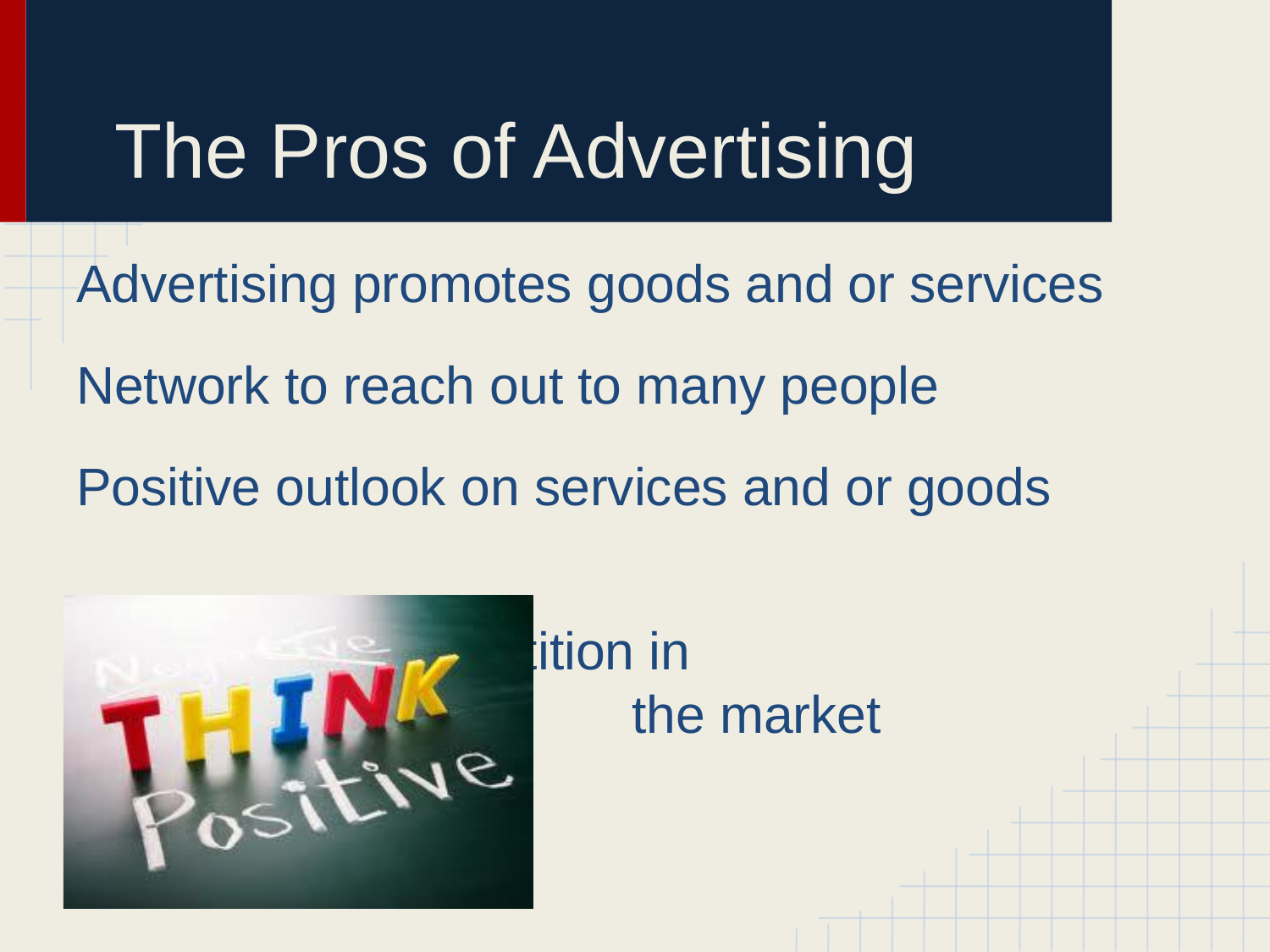

# The Pros of Advertising
Advertising promotes goods and or services

Network to reach out to many people

Positive outlook on services and or goods

								Promotes competition in 								the market